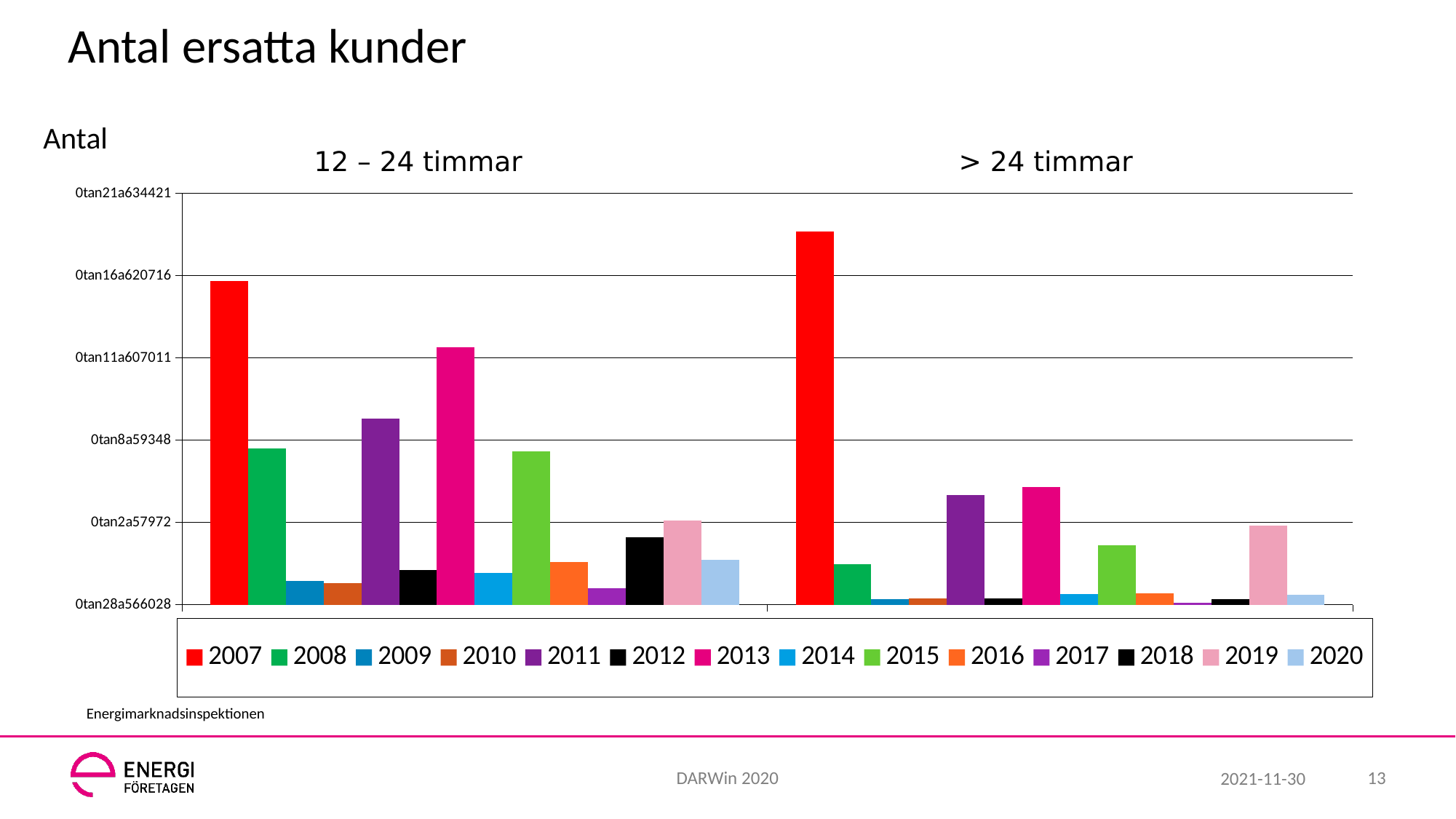

# Antal ersatta kunder
Antal
12 – 24 timmar
> 24 timmar

### Chart

| Category |  |  | 2009 |  | 2011 | 2012 | 2013 | 2014 | 2015 | 2016 | 2017 | 2018 | 2019 | 2020 |
|---|---|---|---|---|---|---|---|---|---|---|---|---|---|---|
|  | 196792.0 | 95193.0 | 14230.0 | 13109.0 | 113119.0 | 21252.0 | 156651.0 | 19271.0 | 93068.0 | 26111.0 | 9878.0 | 41084.0 | 51091.0 | 27322.0 |
|  | 226891.0 | 24837.0 | 3606.0 | 3631.0 | 66815.0 | 3763.0 | 71656.0 | 6402.0 | 35941.0 | 6790.0 | 1250.0 | 3600.0 | 48254.0 | 5923.0 |
Energimarknadsinspektionen
DARWin 2020
13
2021-11-30